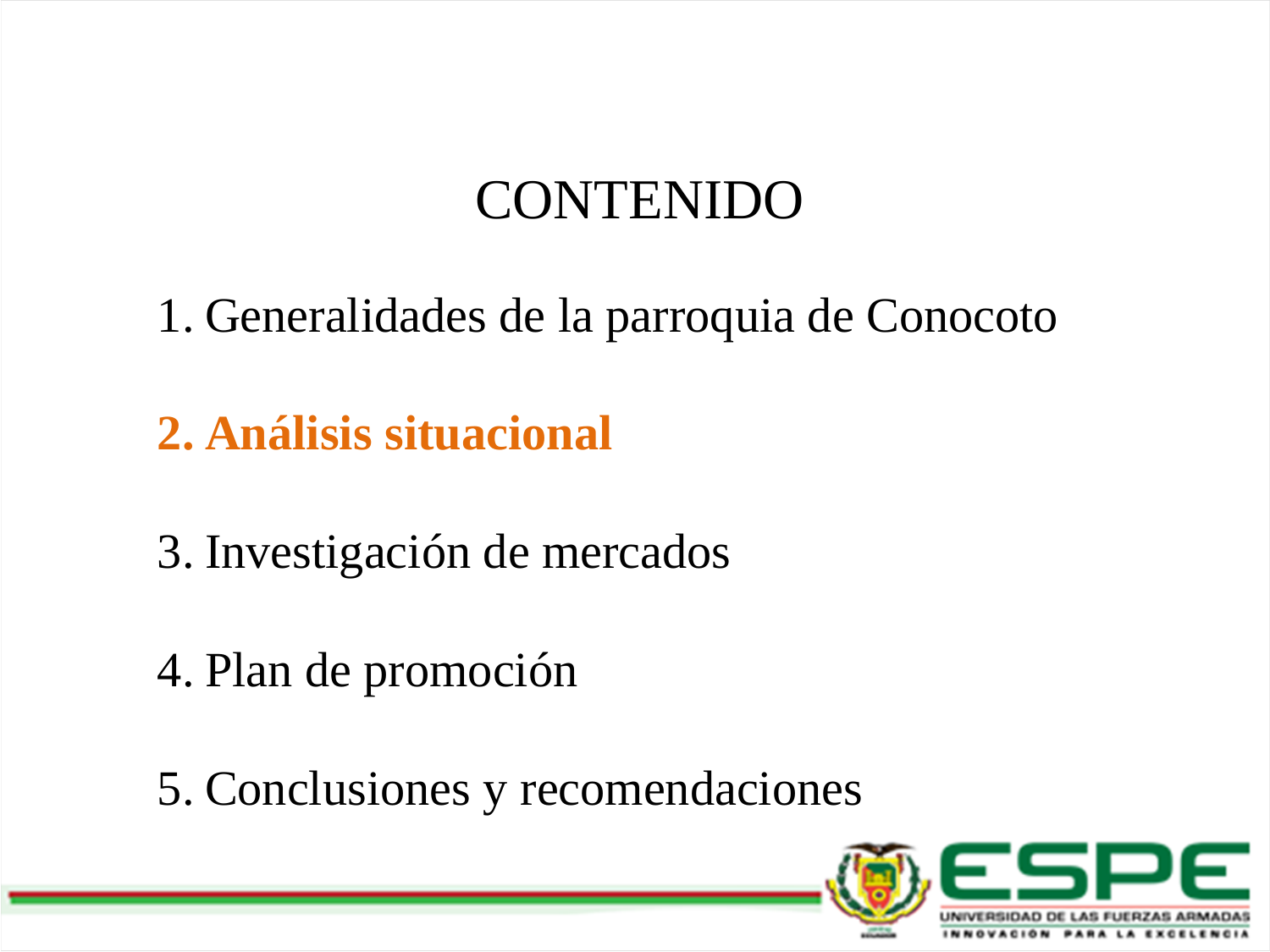

CONTENIDO
Generalidades de la parroquia de Conocoto

Análisis situacional

Investigación de mercados

Plan de promoción

Conclusiones y recomendaciones